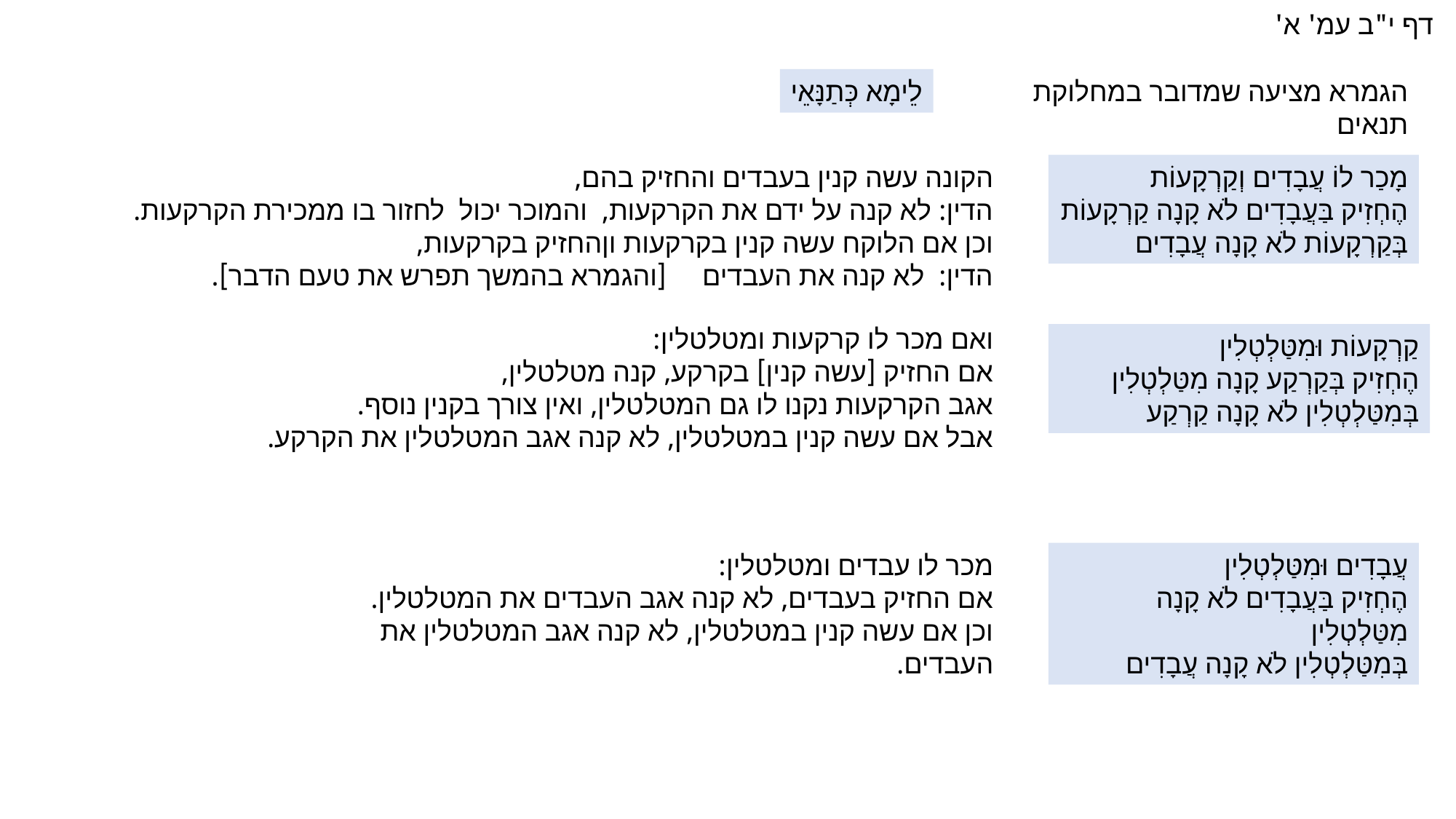

דף י"ב עמ' א'
לֵימָא כְּתַנָּאֵי
הגמרא מציעה שמדובר במחלוקת תנאים
הקונה עשה קנין בעבדים והחזיק בהם,
הדין: לא קנה על ידם את הקרקעות,  והמוכר יכול  לחזור בו ממכירת הקרקעות.
וכן אם הלוקח עשה קנין בקרקעות וןהחזיק בקרקעות,
הדין:  לא קנה את העבדים     [והגמרא בהמשך תפרש את טעם הדבר].
מָכַר לוֹ עֲבָדִים וְקַרְקָעוֹת
הֶחְזִיק בַּעֲבָדִים לֹא קָנָה קַרְקָעוֹת
בְּקַרְקָעוֹת לֹא קָנָה עֲבָדִים
ואם מכר לו קרקעות ומטלטלין:
אם החזיק [עשה קנין] בקרקע, קנה מטלטלין,
אגב הקרקעות נקנו לו גם המטלטלין, ואין צורך בקנין נוסף.
אבל אם עשה קנין במטלטלין, לא קנה אגב המטלטלין את הקרקע.
קַרְקָעוֹת וּמִטַּלְטְלִין
הֶחְזִיק בְּקַרְקַע קָנָה מִטַּלְטְלִין
בְּמִטַּלְטְלִין לֹא קָנָה קַרְקַע
מכר לו עבדים ומטלטלין:
אם החזיק בעבדים, לא קנה אגב העבדים את המטלטלין.
וכן אם עשה קנין במטלטלין, לא קנה אגב המטלטלין את העבדים.
עֲבָדִים וּמִטַּלְטְלִין
הֶחְזִיק בַּעֲבָדִים לֹא קָנָה מִטַּלְטְלִין
בְּמִטַּלְטְלִין לֹא קָנָה עֲבָדִים